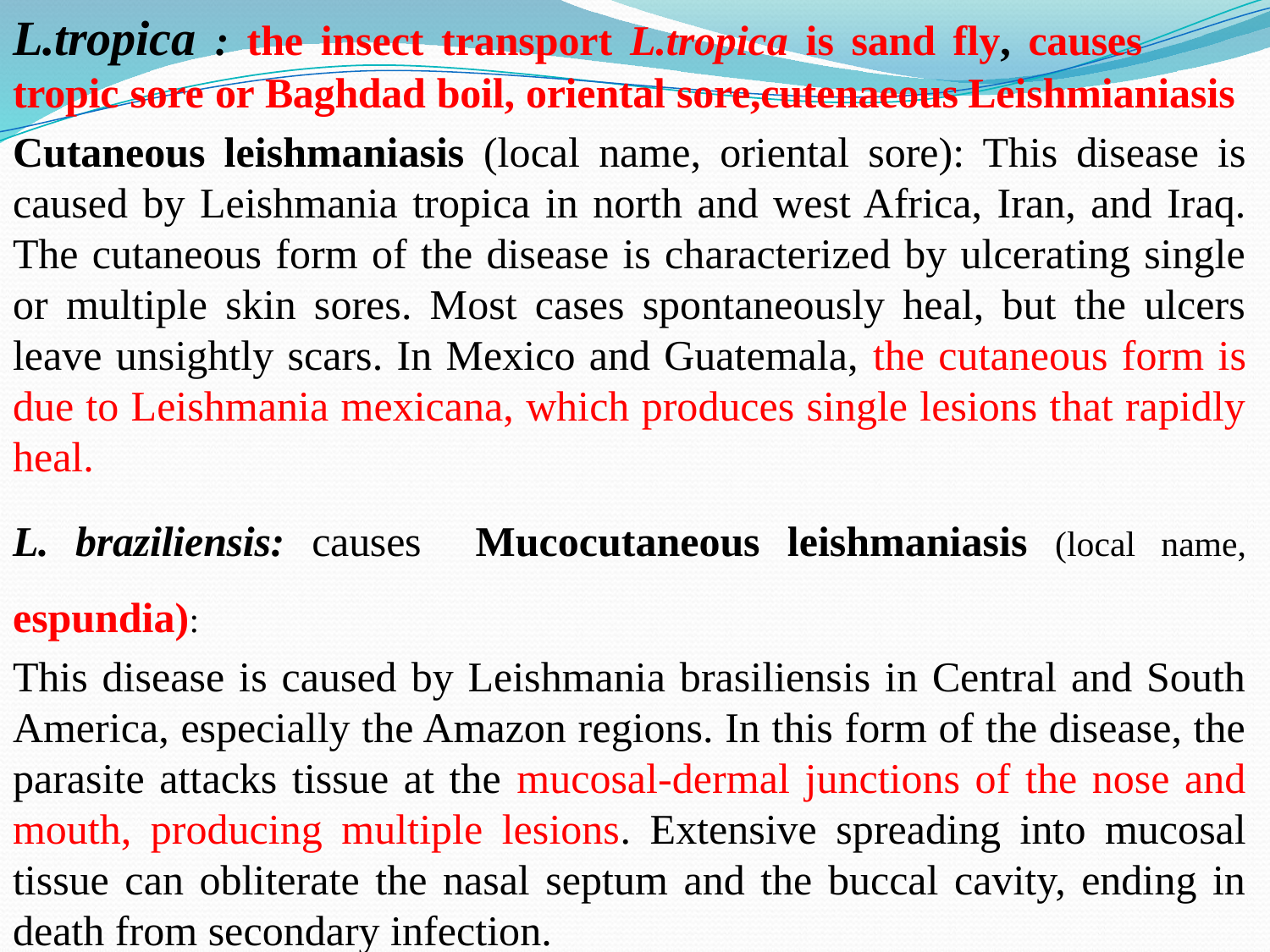

L.tropica : the insect transport L.tropica is sand fly, causes       tropic sore or Baghdad boil, oriental sore,cutenaeous Leishmianiasis
Cutaneous leishmaniasis (local name, oriental sore): This disease is caused by Leishmania tropica in north and west Africa, Iran, and Iraq. The cutaneous form of the disease is characterized by ulcerating single or multiple skin sores. Most cases spontaneously heal, but the ulcers leave unsightly scars. In Mexico and Guatemala, the cutaneous form is due to Leishmania mexicana, which produces single lesions that rapidly heal.
L. braziliensis: causes  Mucocutaneous leishmaniasis (local name, espundia):
This disease is caused by Leishmania brasiliensis in Central and South America, especially the Amazon regions. In this form of the disease, the parasite attacks tissue at the mucosal-dermal junctions of the nose and mouth, producing multiple lesions. Extensive spreading into mucosal tissue can obliterate the nasal septum and the buccal cavity, ending in death from secondary infection.